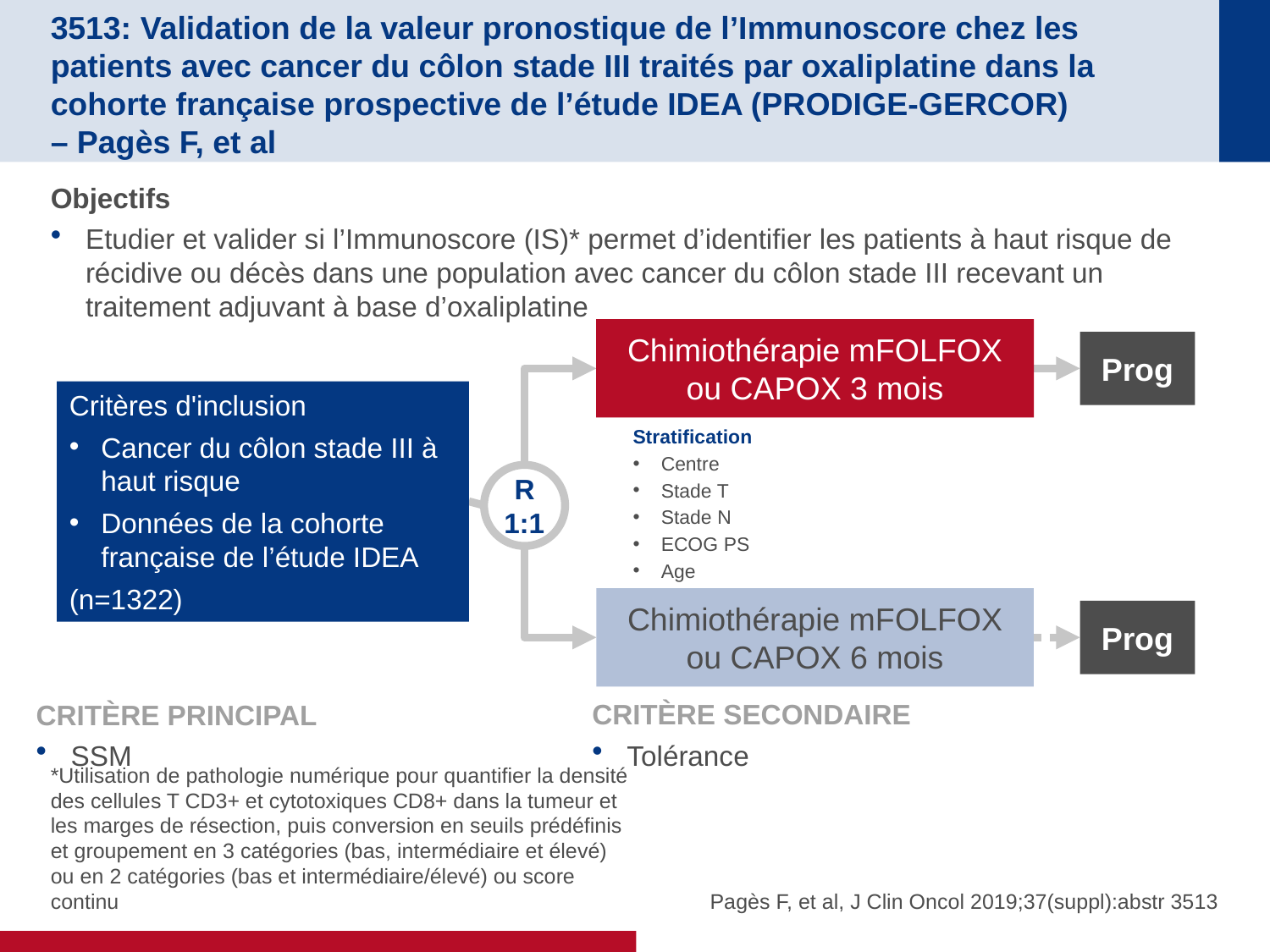

# 3513: Validation de la valeur pronostique de l’Immunoscore chez les patients avec cancer du côlon stade III traités par oxaliplatine dans la cohorte française prospective de l’étude IDEA (PRODIGE-GERCOR) – Pagès F, et al
Objectifs
Etudier et valider si l’Immunoscore (IS)* permet d’identifier les patients à haut risque de récidive ou décès dans une population avec cancer du côlon stade III recevant un traitement adjuvant à base d’oxaliplatine
Chimiothérapie mFOLFOX ou CAPOX 3 mois
Prog
Critères d'inclusion
Cancer du côlon stade III à haut risque
Données de la cohorte française de l’étude IDEA
(n=1322)
Stratification
Centre
Stade T
Stade N
ECOG PS
Age
R
1:1
Chimiothérapie mFOLFOX ou CAPOX 6 mois
Prog
CRITÈRE PRINCIPAL
SSM

CRITÈRE SECONDAIRE
Tolérance
*Utilisation de pathologie numérique pour quantifier la densité des cellules T CD3+ et cytotoxiques CD8+ dans la tumeur et les marges de résection, puis conversion en seuils prédéfinis et groupement en 3 catégories (bas, intermédiaire et élevé) ou en 2 catégories (bas et intermédiaire/élevé) ou score continu
Pagès F, et al, J Clin Oncol 2019;37(suppl):abstr 3513